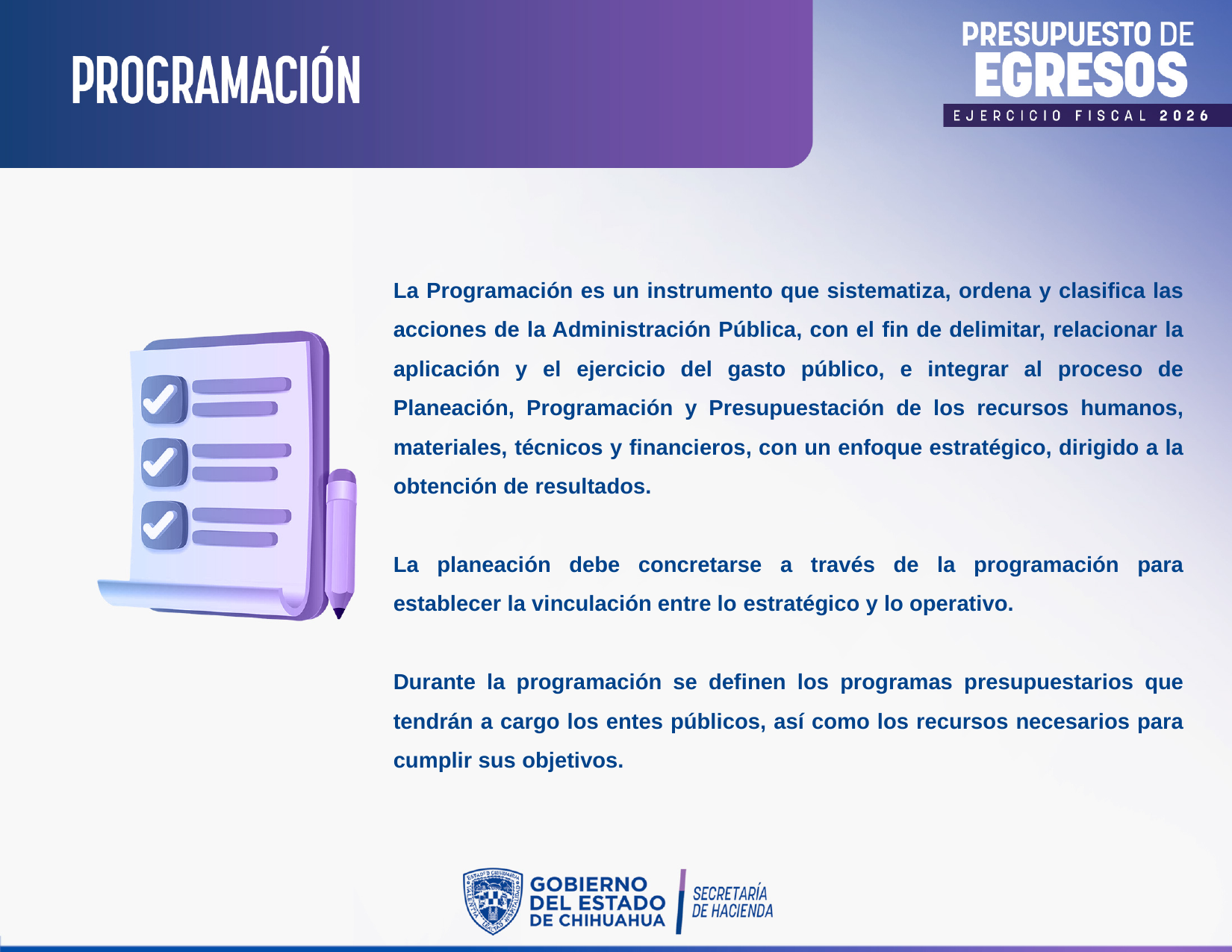

La Programación es un instrumento que sistematiza, ordena y clasifica las acciones de la Administración Pública, con el fin de delimitar, relacionar la aplicación y el ejercicio del gasto público, e integrar al proceso de Planeación, Programación y Presupuestación de los recursos humanos, materiales, técnicos y financieros, con un enfoque estratégico, dirigido a la obtención de resultados.

La planeación debe concretarse a través de la programación para establecer la vinculación entre lo estratégico y lo operativo.

Durante la programación se definen los programas presupuestarios que tendrán a cargo los entes públicos, así como los recursos necesarios para cumplir sus objetivos.